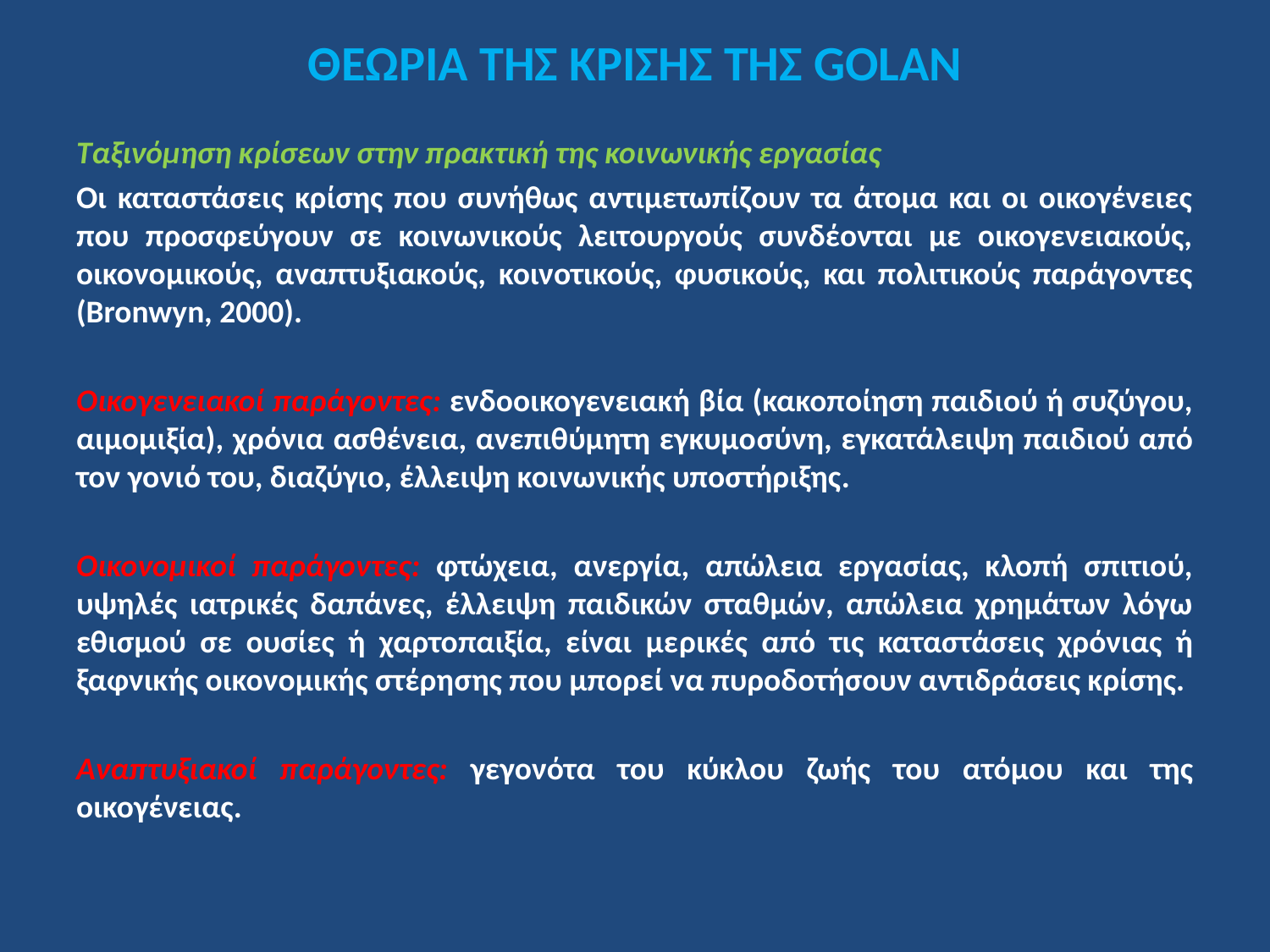

# ΘΕΩΡΙΑ ΤΗΣ ΚΡΙΣΗΣ ΤΗΣ GOLAN
Ταξινόμηση κρίσεων στην πρακτική της κοινωνικής εργασίας
Οι καταστάσεις κρίσης που συνήθως αντιμετωπίζουν τα άτομα και οι οικογένειες που προσφεύγουν σε κοινωνικούς λειτουργούς συνδέονται με οικογενειακούς, οικονομικούς, αναπτυξιακούς, κοινοτικούς, φυσικούς, και πολιτικούς παράγοντες (Bronwyn, 2000).

Οικογενειακοί παράγοντες: ενδοοικογενειακή βία (κακοποίηση παιδιού ή συζύγου, αιμομιξία), χρόνια ασθένεια, ανεπιθύμητη εγκυμο­σύνη, εγκατάλειψη παιδιού από τον γονιό του, διαζύγιο, έλλειψη κοι­νωνικής υποστήριξης.

Οικονομικοί παράγοντες: φτώχεια, ανεργία, απώλεια εργασίας, κλοπή σπιτιού, υψηλές ιατρικές δαπάνες, έλλειψη παιδικών σταθμών, απώλεια χρημάτων λόγω εθισμού σε ουσίες ή χαρτοπαιξία, είναι με­ρικές από τις καταστάσεις χρόνιας ή ξαφνικής οικονομικής στέρη­σης που μπορεί να πυροδοτήσουν αντιδράσεις κρίσης.

Αναπτυξιακοί παράγοντες: γεγονότα του κύκλου ζωής του ατόμου και της οικογένειας.